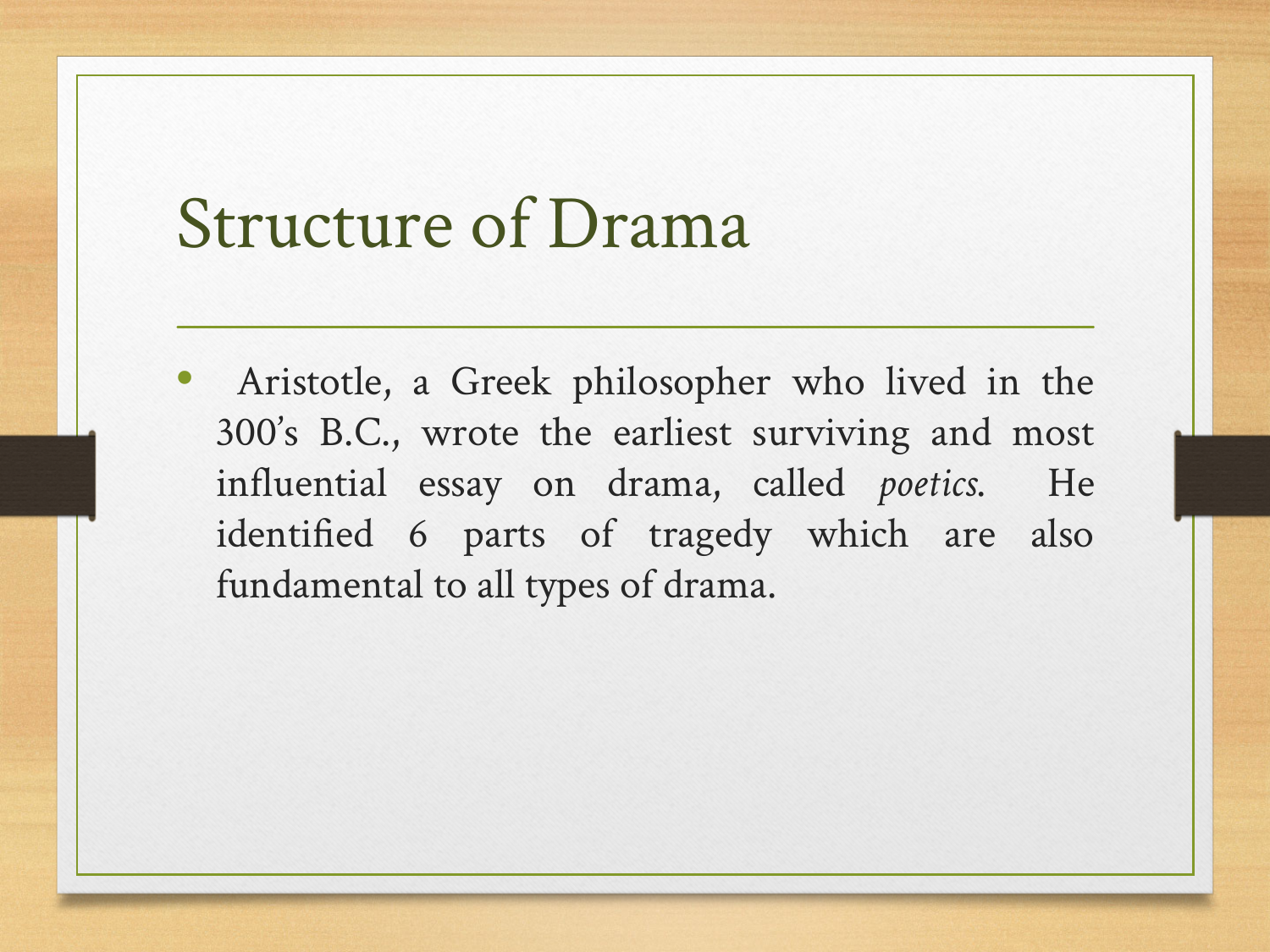

# Structure of Drama
 Aristotle, a Greek philosopher who lived in the 300’s B.C., wrote the earliest surviving and most influential essay on drama, called poetics.  He identified 6 parts of tragedy which are also fundamental to all types of drama.